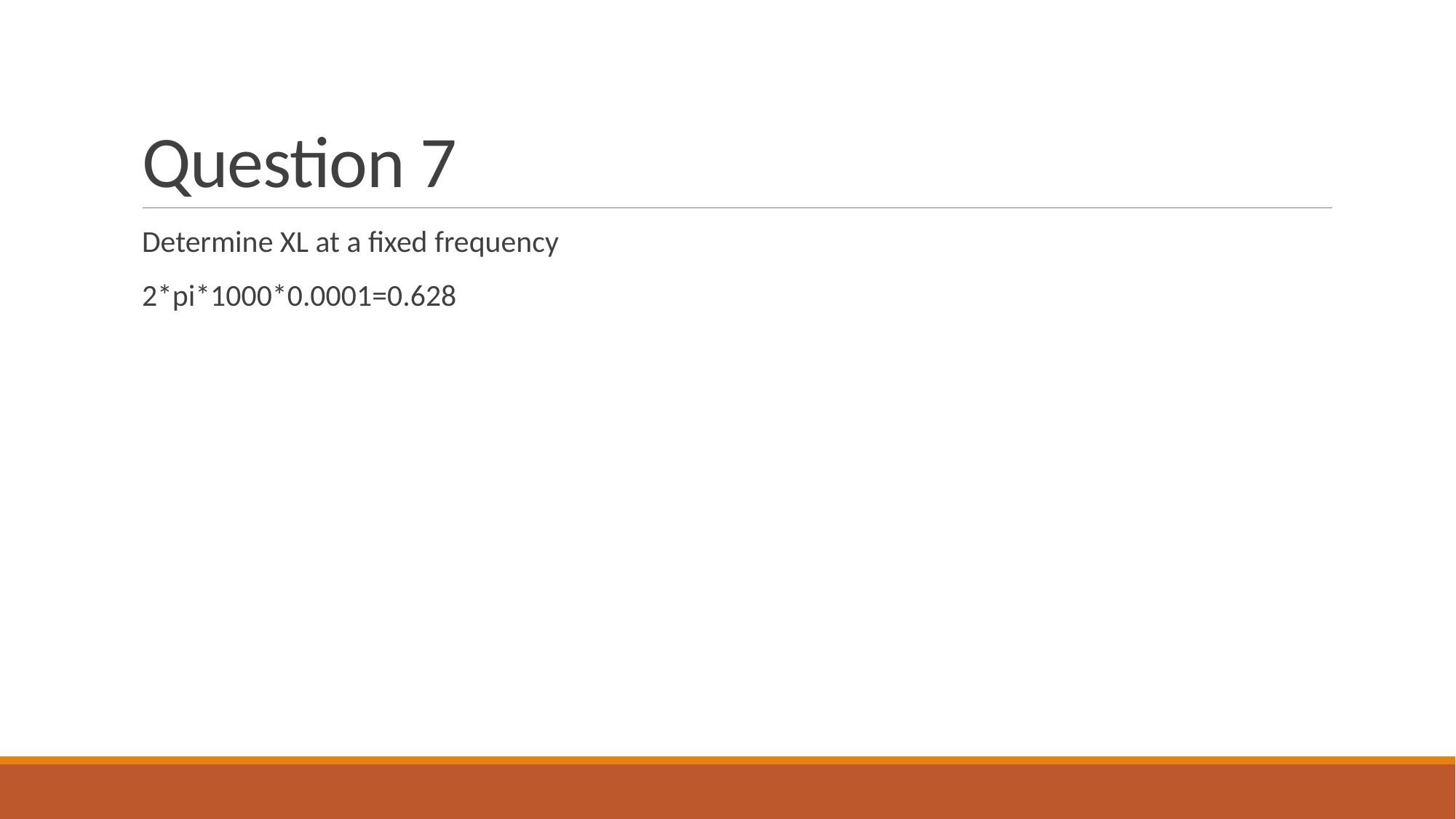

# Question 7
Determine XL at a fixed frequency
2*pi*1000*0.0001=0.628